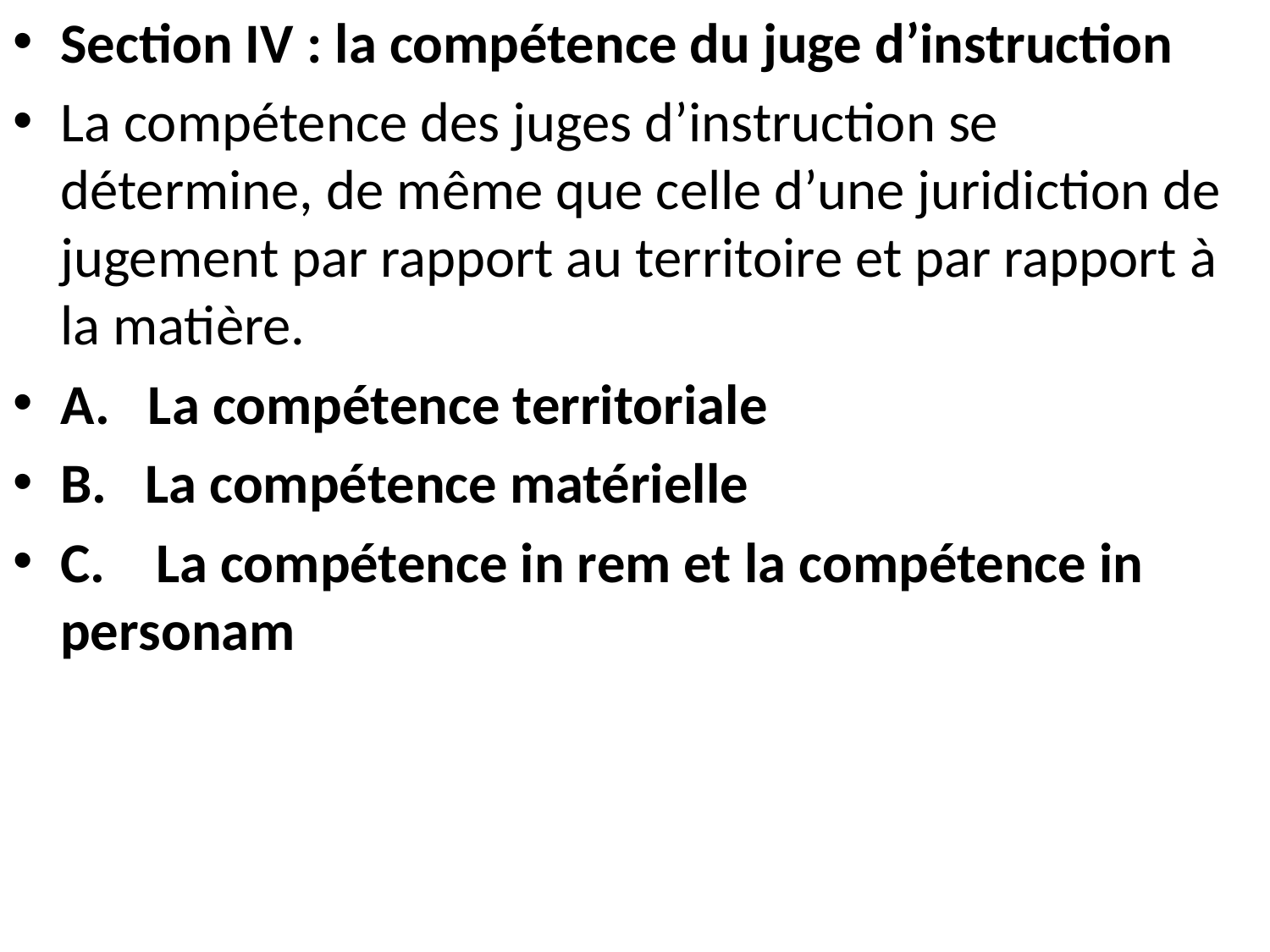

Section IV : la compétence du juge d’instruction
La compétence des juges d’instruction se détermine, de même que celle d’une juridiction de jugement par rapport au territoire et par rapport à la matière.
A.   La compétence territoriale
B.   La compétence matérielle
C.    La compétence in rem et la compétence in personam